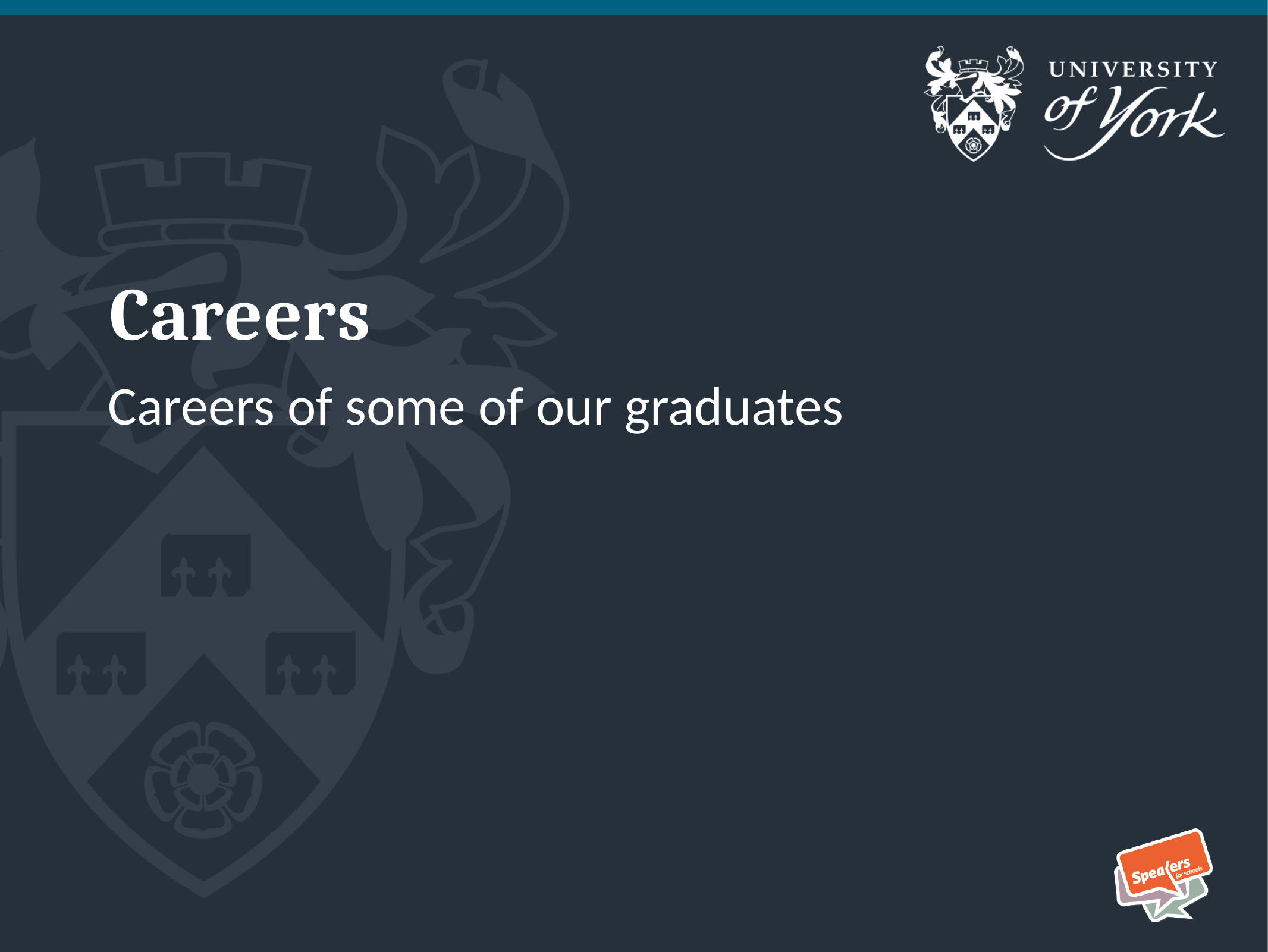

# Careers
Careers of some of our graduates